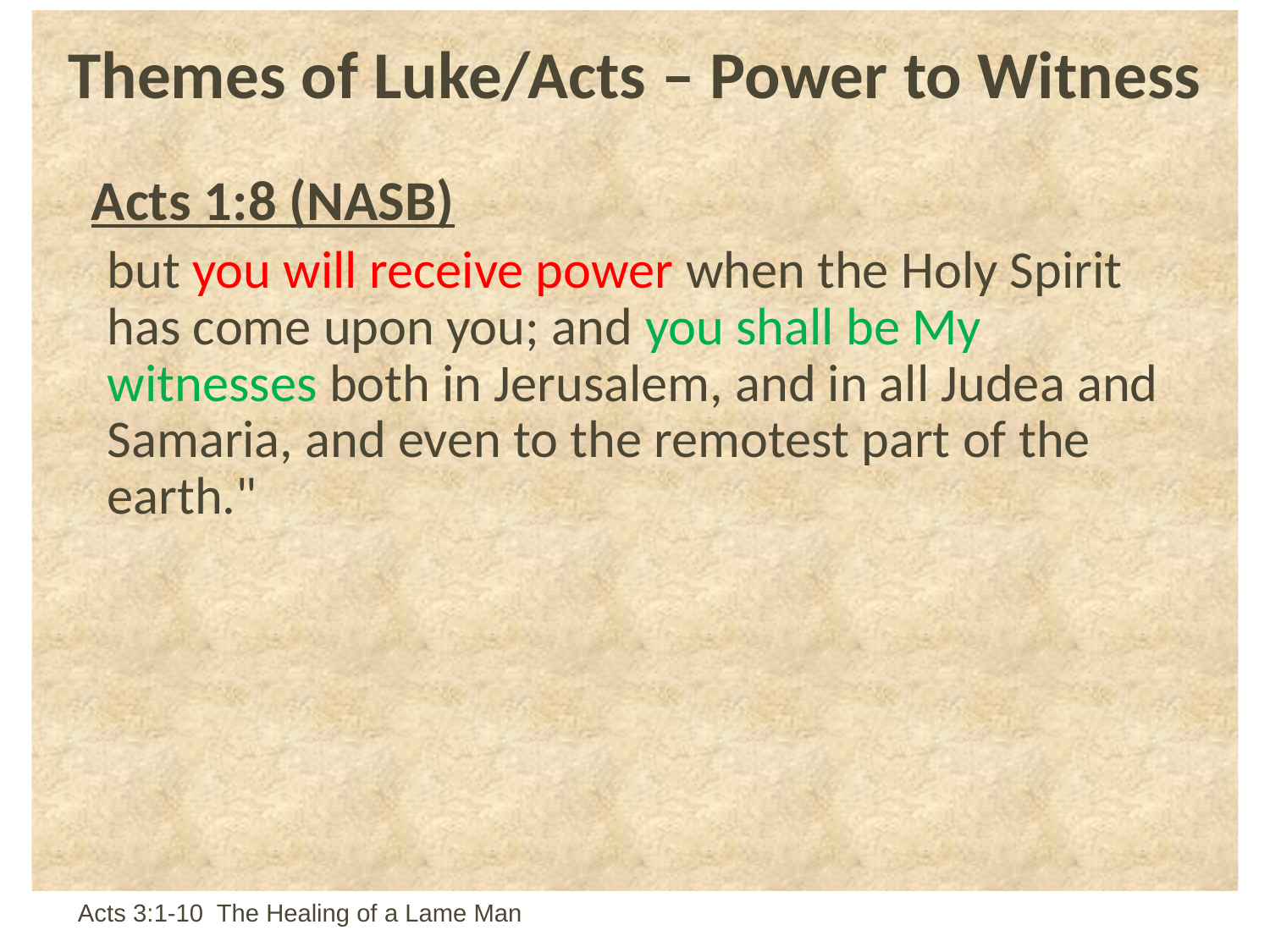

# Themes of Luke/Acts – Power to Witness
Acts 1:8 (NASB)
but you will receive power when the Holy Spirit has come upon you; and you shall be My witnesses both in Jerusalem, and in all Judea and Samaria, and even to the remotest part of the earth."
Acts 3:1-10  The Healing of a Lame Man 	12